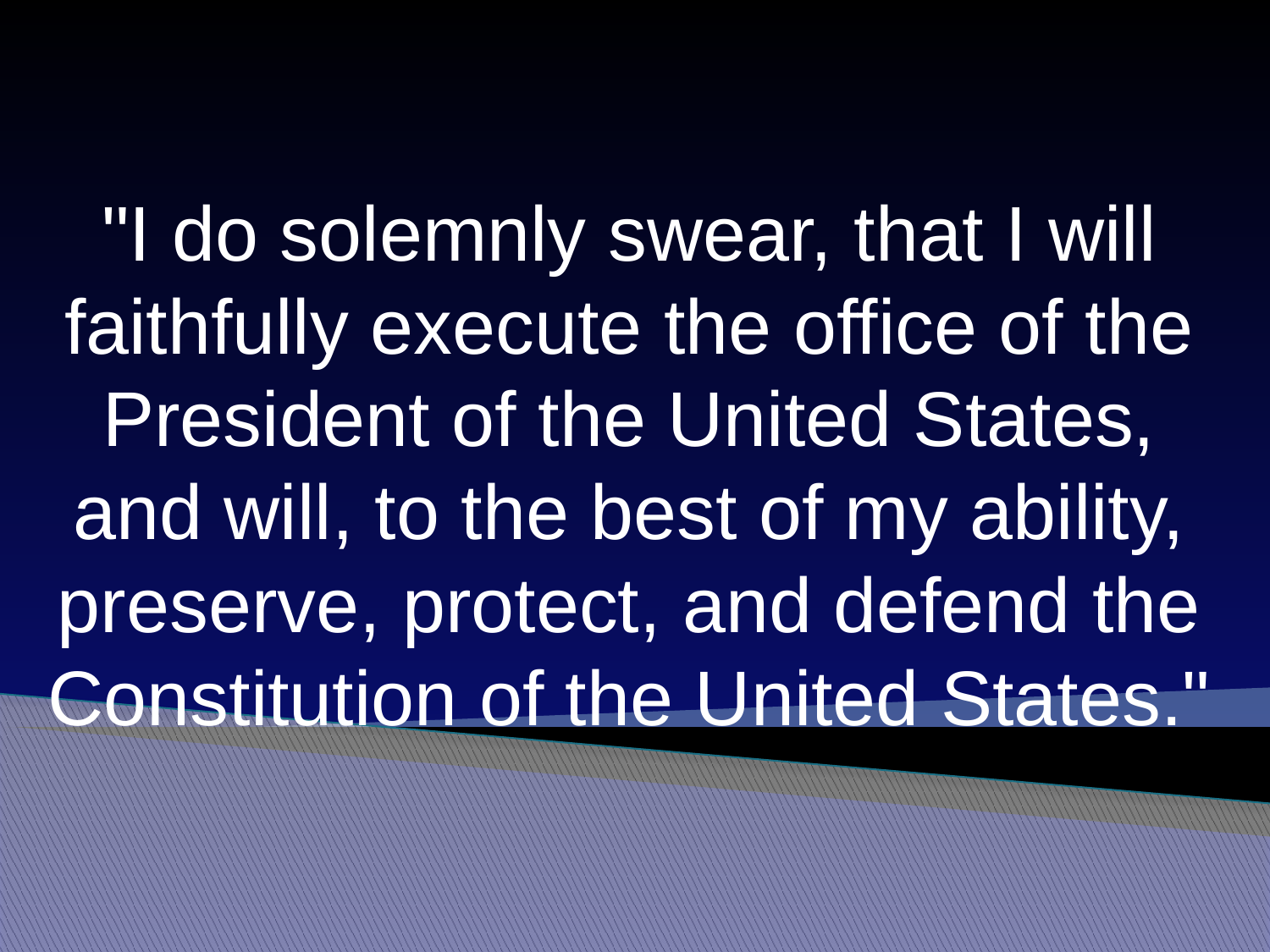

"I do solemnly swear, that I will faithfully execute the office of the President of the United States, and will, to the best of my ability, preserve, protect, and defend the Constitution of the United States."